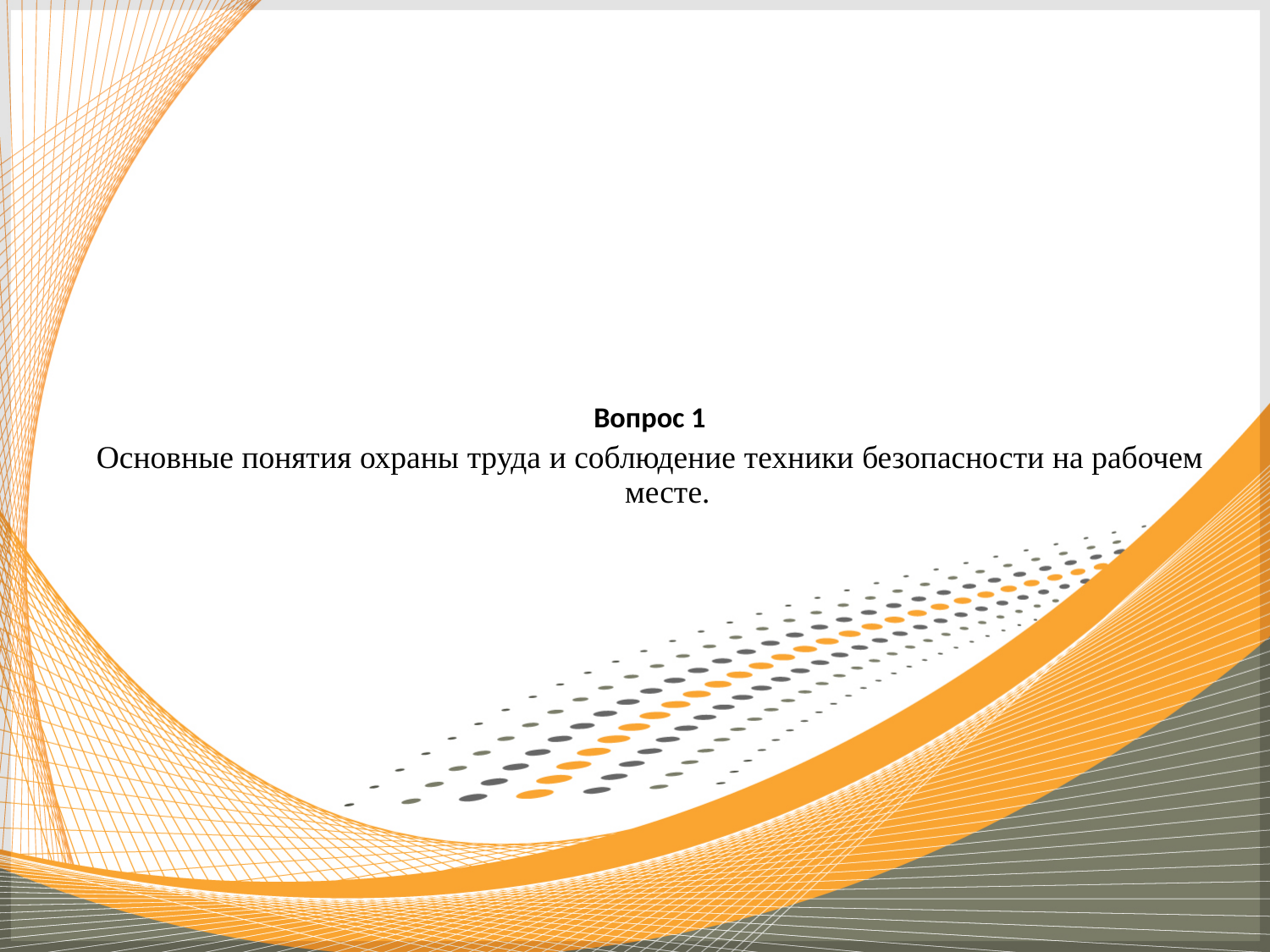

#
Вопрос 1
Основные понятия охраны труда и соблюдение техники безопасности на рабочем месте.